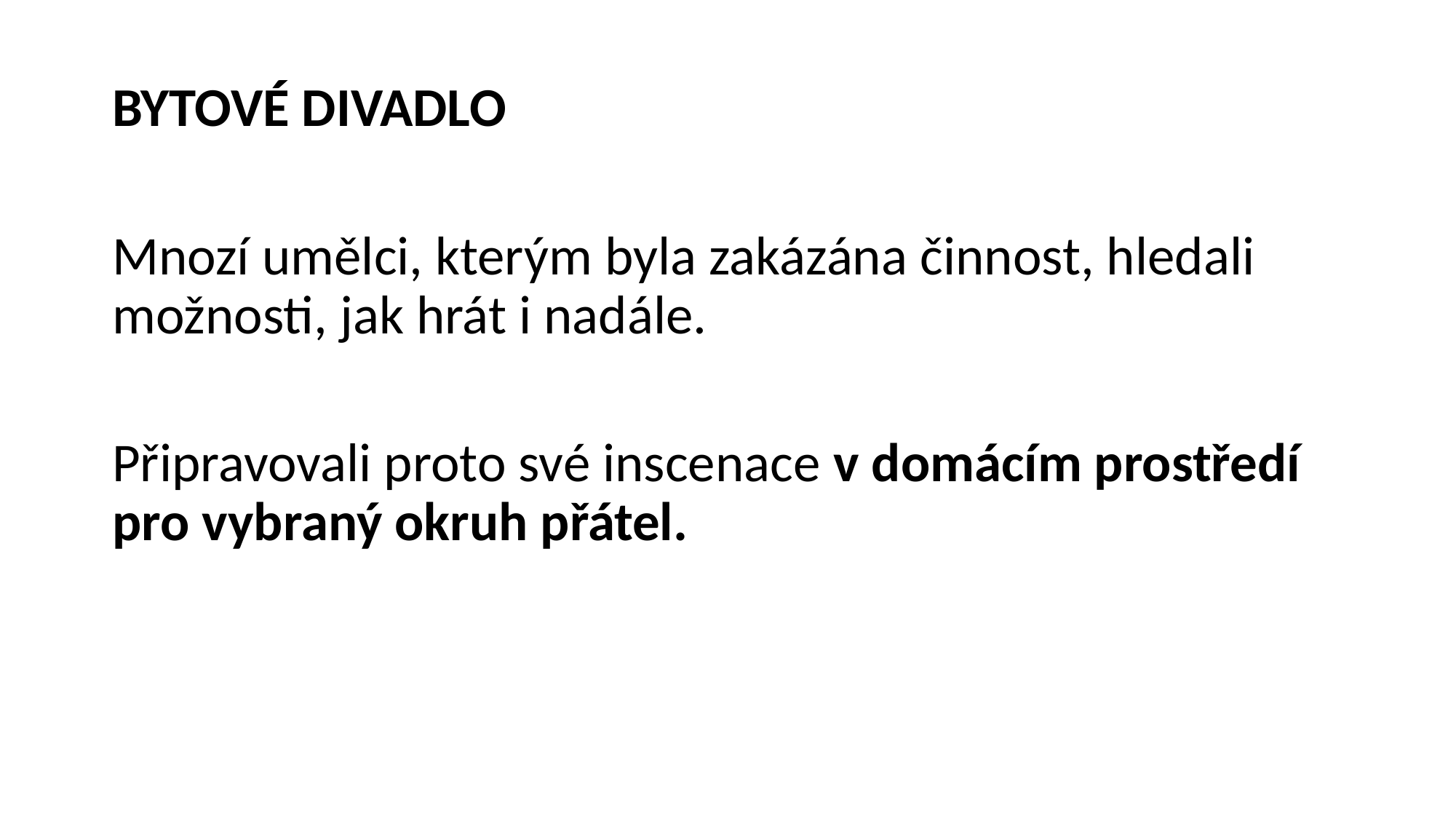

BYTOVÉ DIVADLO

Mnozí umělci, kterým byla zakázána činnost, hledali možnosti, jak hrát i nadále.

Připravovali proto své inscenace v domácím prostředí pro vybraný okruh přátel.